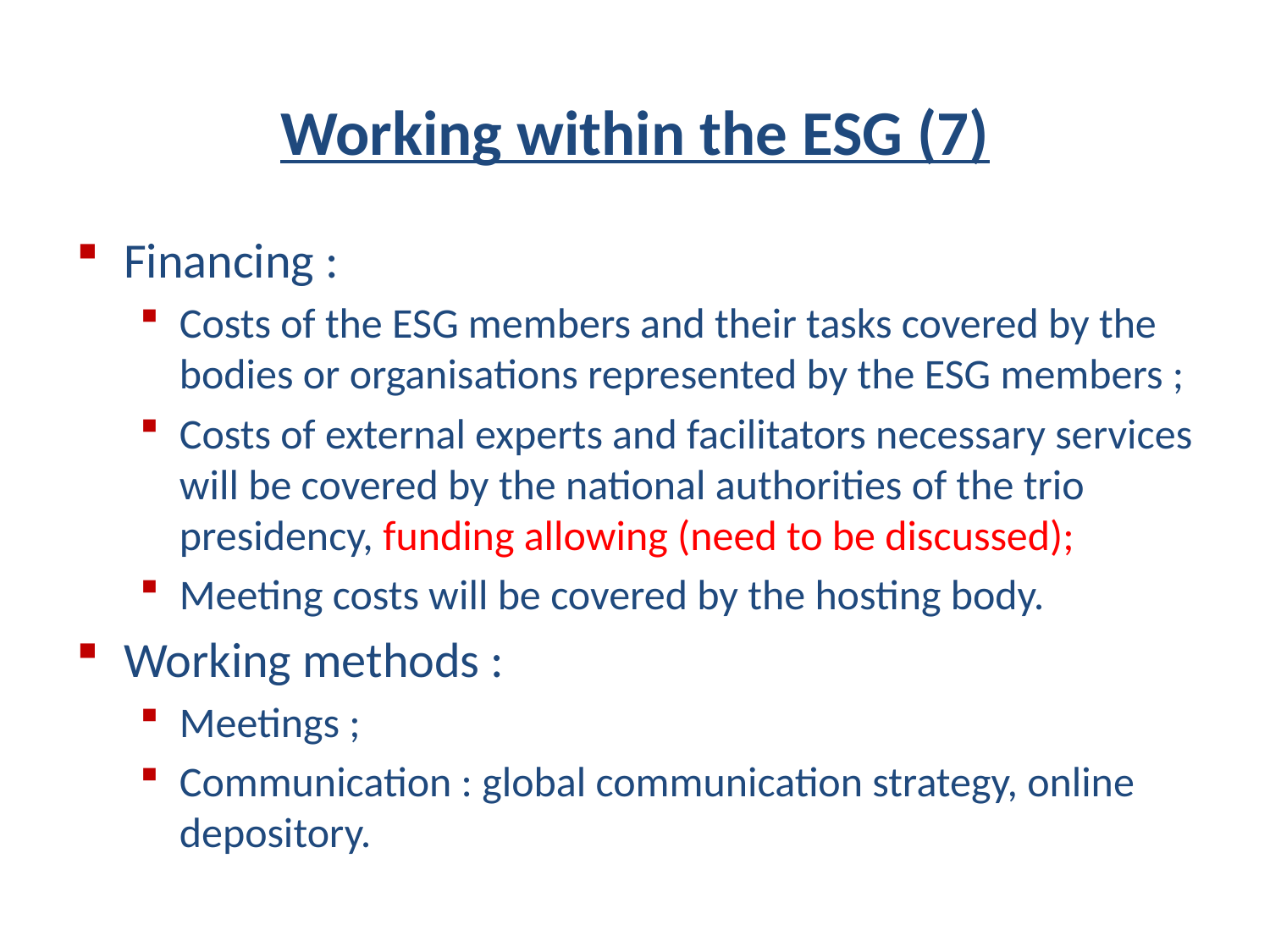

# Working within the ESG (7)
Financing :
Costs of the ESG members and their tasks covered by the bodies or organisations represented by the ESG members ;
Costs of external experts and facilitators necessary services will be covered by the national authorities of the trio presidency, funding allowing (need to be discussed);
Meeting costs will be covered by the hosting body.
Working methods :
Meetings ;
Communication : global communication strategy, online depository.